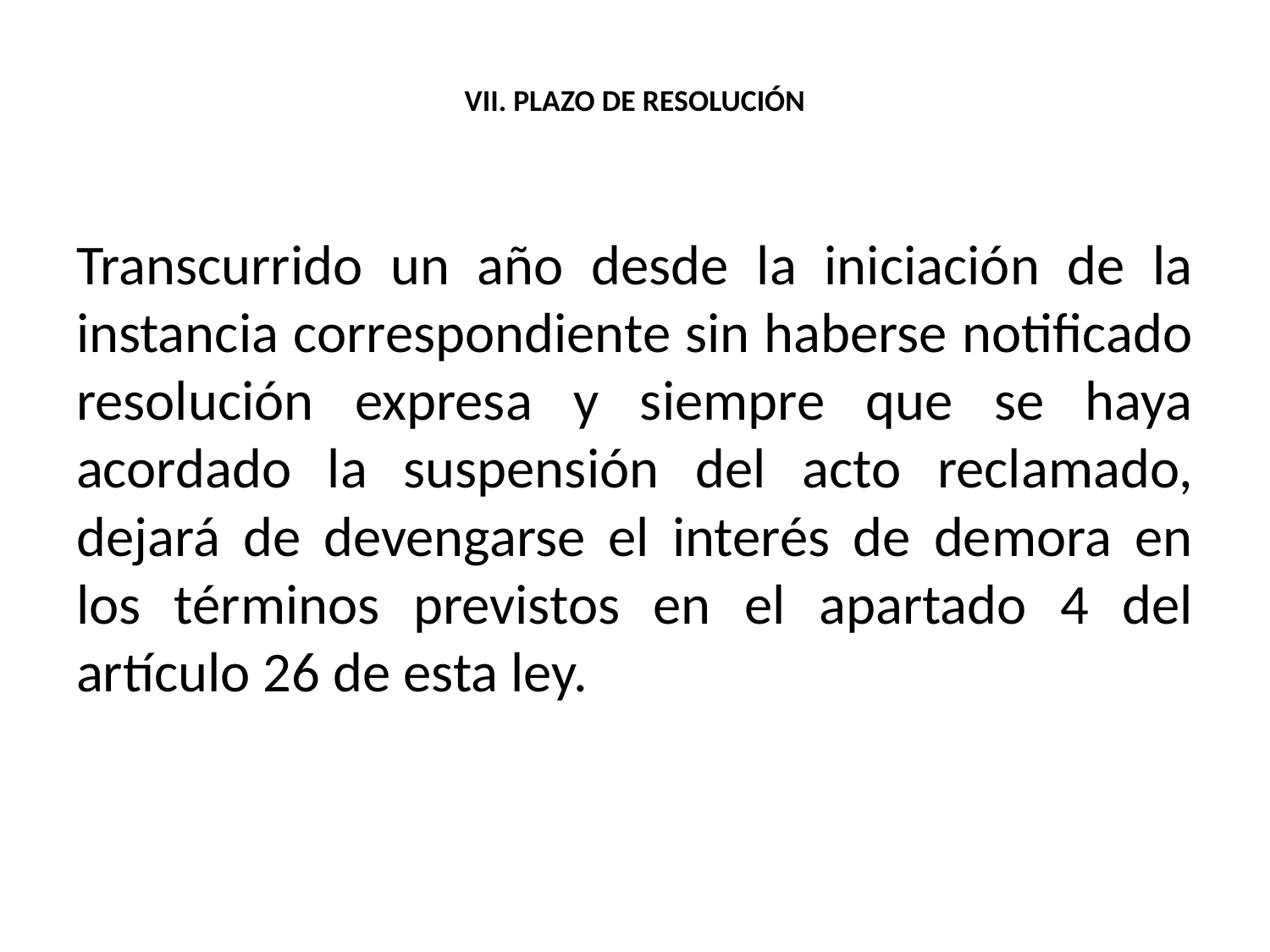

# VII. PLAZO DE RESOLUCIÓN
Transcurrido un año desde la iniciación de la instancia correspondiente sin haberse notificado resolución expresa y siempre que se haya acordado la suspensión del acto reclamado, dejará de devengarse el interés de demora en los términos previstos en el apartado 4 del artículo 26 de esta ley.